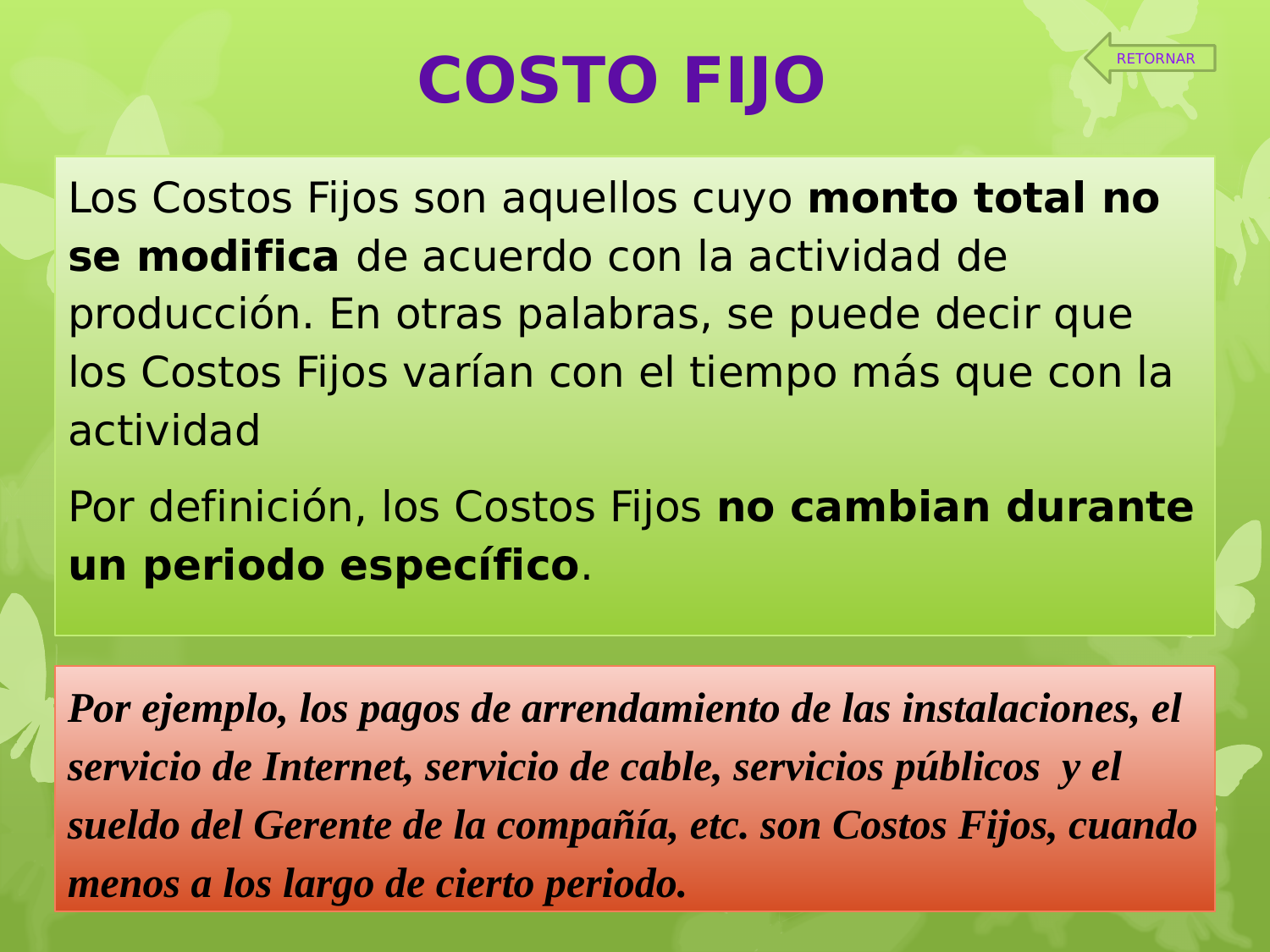

COSTO FIJO
RETORNAR
Los Costos Fijos son aquellos cuyo monto total no se modifica de acuerdo con la actividad de producción. En otras palabras, se puede decir que los Costos Fijos varían con el tiempo más que con la actividad
Por definición, los Costos Fijos no cambian durante un periodo específico.
Por ejemplo, los pagos de arrendamiento de las instalaciones, el servicio de Internet, servicio de cable, servicios públicos  y el sueldo del Gerente de la compañía, etc. son Costos Fijos, cuando menos a los largo de cierto periodo.